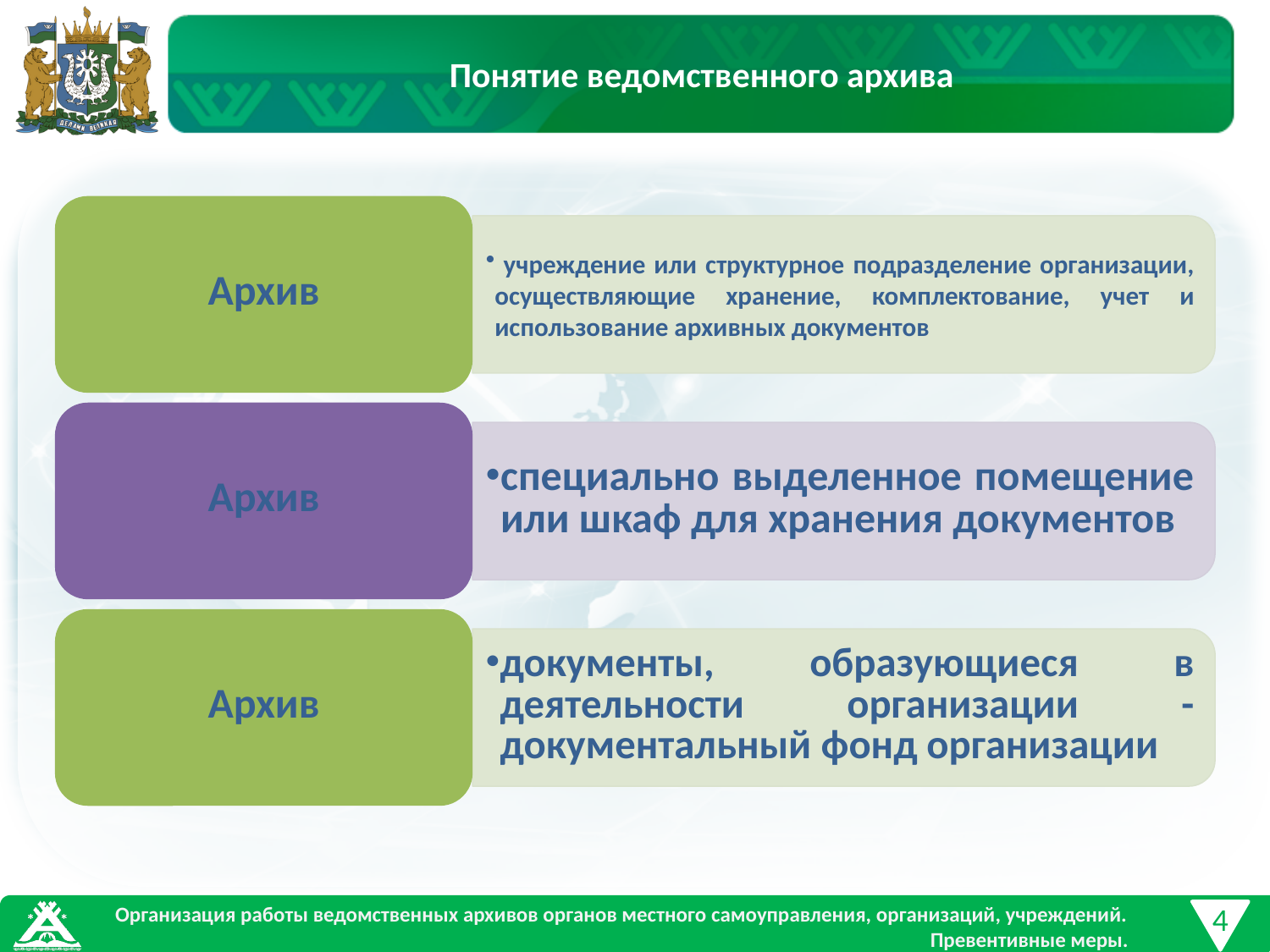

Понятие ведомственного архива
Архив
 учреждение или структурное подразделение организации, осуществляющие хранение, комплектование, учет и использование архивных документов
Архив
Архив
специально выделенное помещение или шкаф для хранения документов
документы, образующиеся в деятельности организации - документальный фонд организации